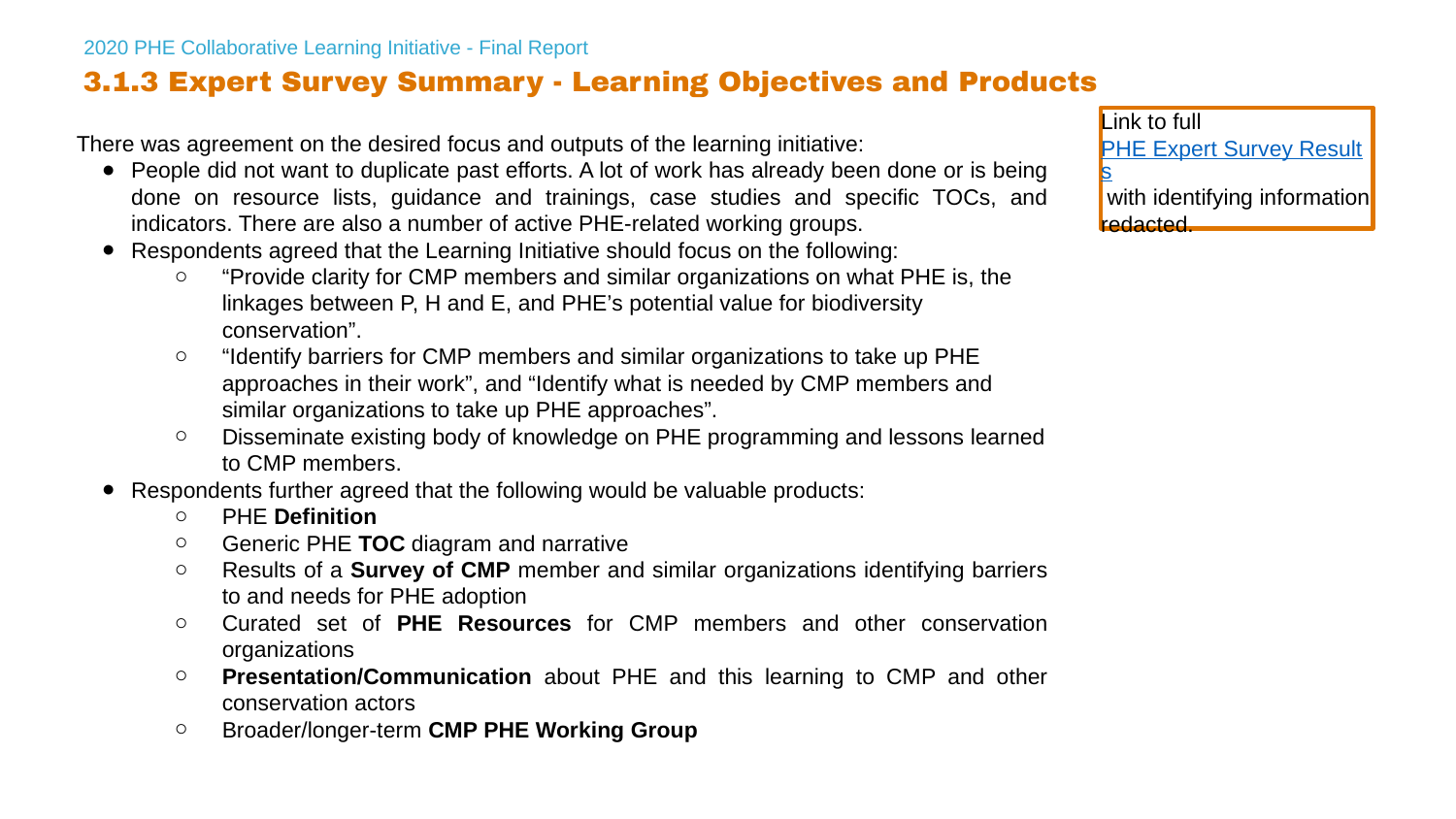

2020 PHE Collaborative Learning Initiative - Final Report
3.1.3 Expert Survey Summary - Learning Objectives and Products
Link to full PHE Expert Survey Results with identifying information redacted.

There was agreement on the desired focus and outputs of the learning initiative:
People did not want to duplicate past efforts. A lot of work has already been done or is being done on resource lists, guidance and trainings, case studies and specific TOCs, and indicators. There are also a number of active PHE-related working groups.
Respondents agreed that the Learning Initiative should focus on the following:
“Provide clarity for CMP members and similar organizations on what PHE is, the linkages between P, H and E, and PHE’s potential value for biodiversity conservation”.
“Identify barriers for CMP members and similar organizations to take up PHE approaches in their work”, and “Identify what is needed by CMP members and similar organizations to take up PHE approaches”.
Disseminate existing body of knowledge on PHE programming and lessons learned to CMP members.
Respondents further agreed that the following would be valuable products:
PHE Definition
Generic PHE TOC diagram and narrative
Results of a Survey of CMP member and similar organizations identifying barriers to and needs for PHE adoption
Curated set of PHE Resources for CMP members and other conservation organizations
Presentation/Communication about PHE and this learning to CMP and other conservation actors
Broader/longer-term CMP PHE Working Group